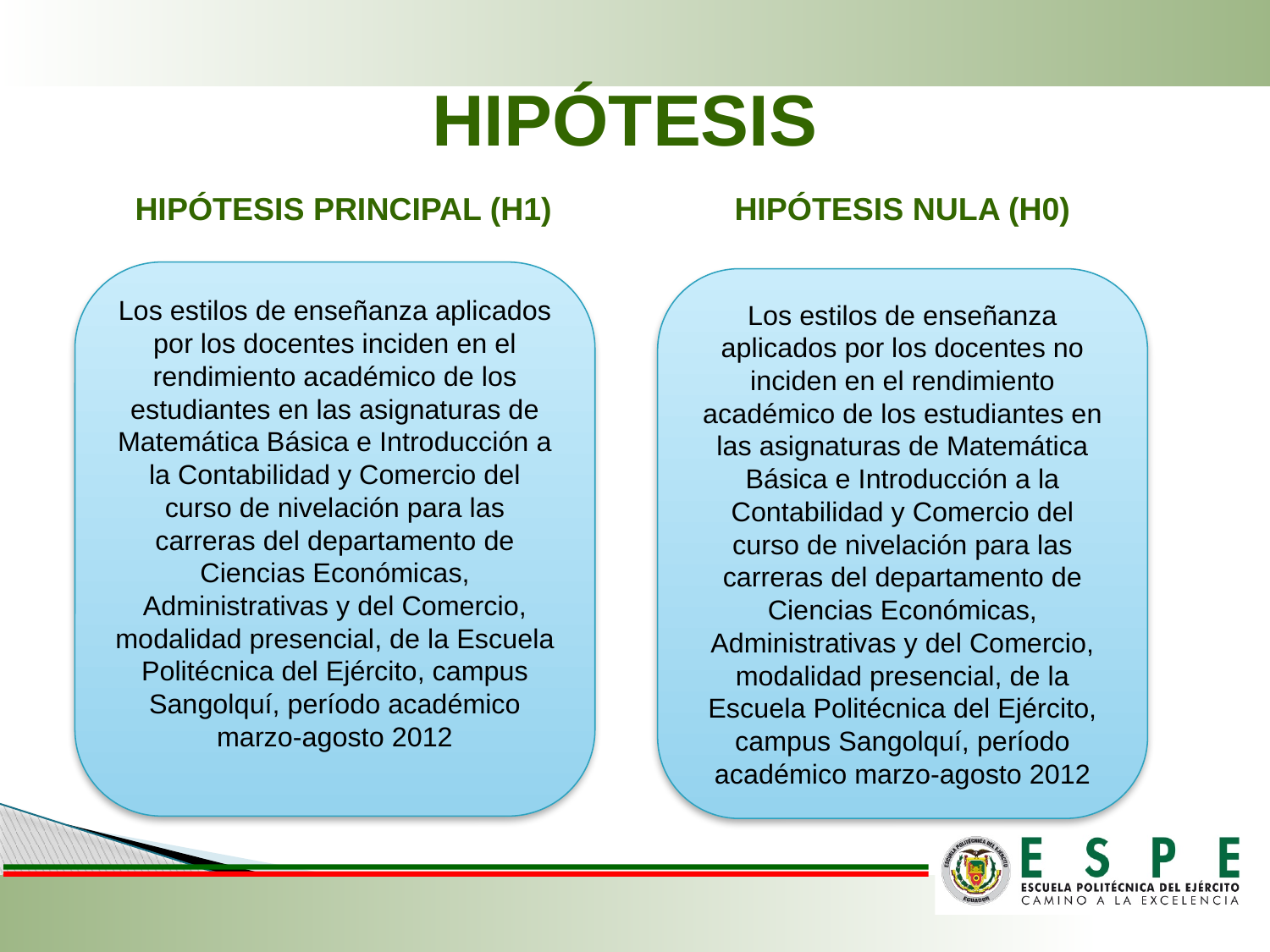

# HIPÓTESIS
HIPÓTESIS NULA (H0)
Los estilos de enseñanza aplicados por los docentes no inciden en el rendimiento académico de los estudiantes en las asignaturas de Matemática Básica e Introducción a la Contabilidad y Comercio del curso de nivelación para las carreras del departamento de Ciencias Económicas, Administrativas y del Comercio, modalidad presencial, de la Escuela Politécnica del Ejército, campus Sangolquí, período académico marzo-agosto 2012
HIPÓTESIS PRINCIPAL (H1)
Los estilos de enseñanza aplicados por los docentes inciden en el rendimiento académico de los estudiantes en las asignaturas de Matemática Básica e Introducción a la Contabilidad y Comercio del curso de nivelación para las carreras del departamento de Ciencias Económicas, Administrativas y del Comercio, modalidad presencial, de la Escuela Politécnica del Ejército, campus Sangolquí, período académico marzo-agosto 2012